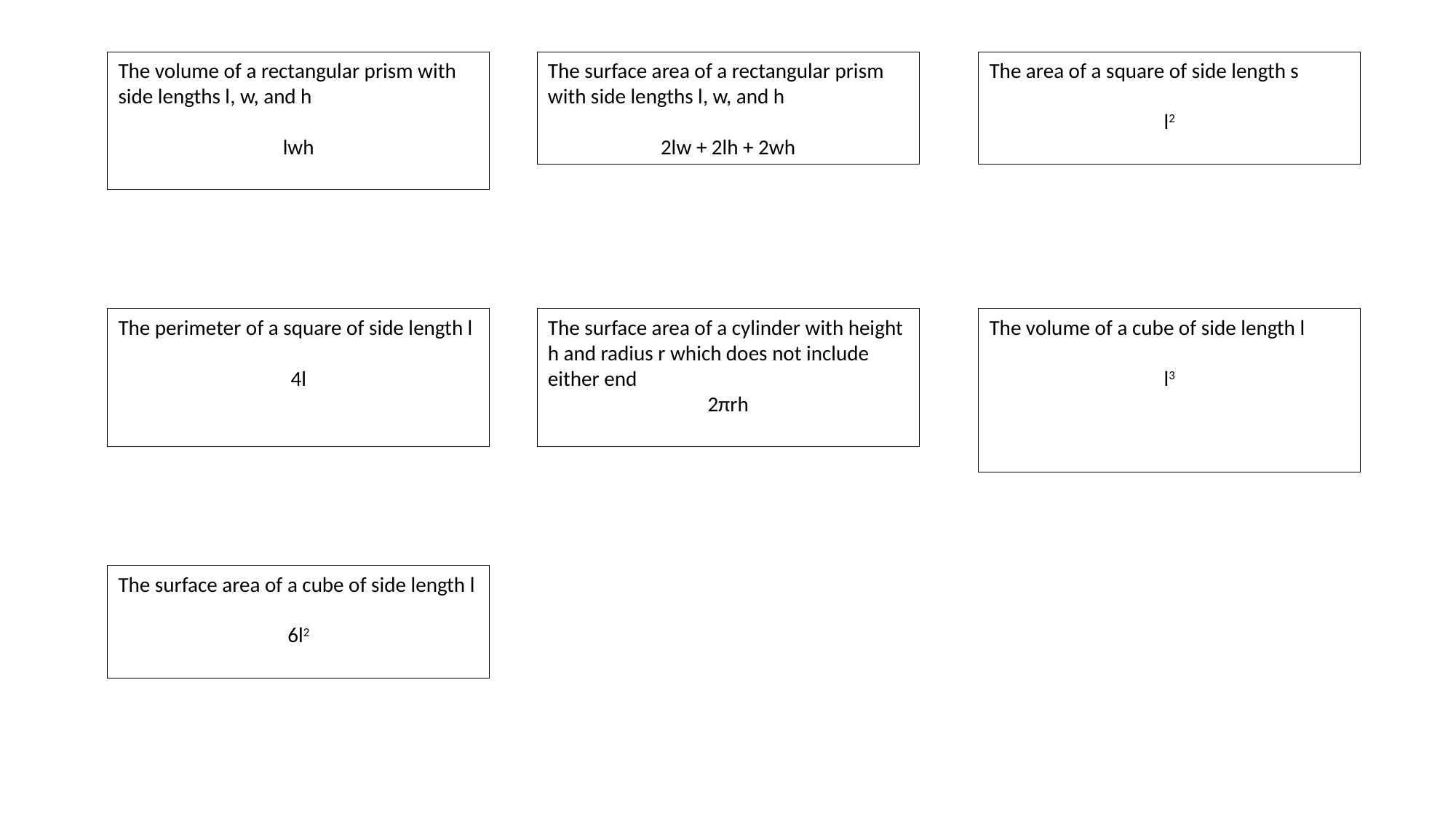

The volume of a rectangular prism with side lengths l, w, and h

lwh

The surface area of a rectangular prism with side lengths l, w, and h

2lw + 2lh + 2wh
The area of a square of side length s

l2

The surface area of a cylinder with height h and radius r which does not include either end
2πrh

The perimeter of a square of side length l

4l

The volume of a cube of side length l

l3

The surface area of a cube of side length l

6l2